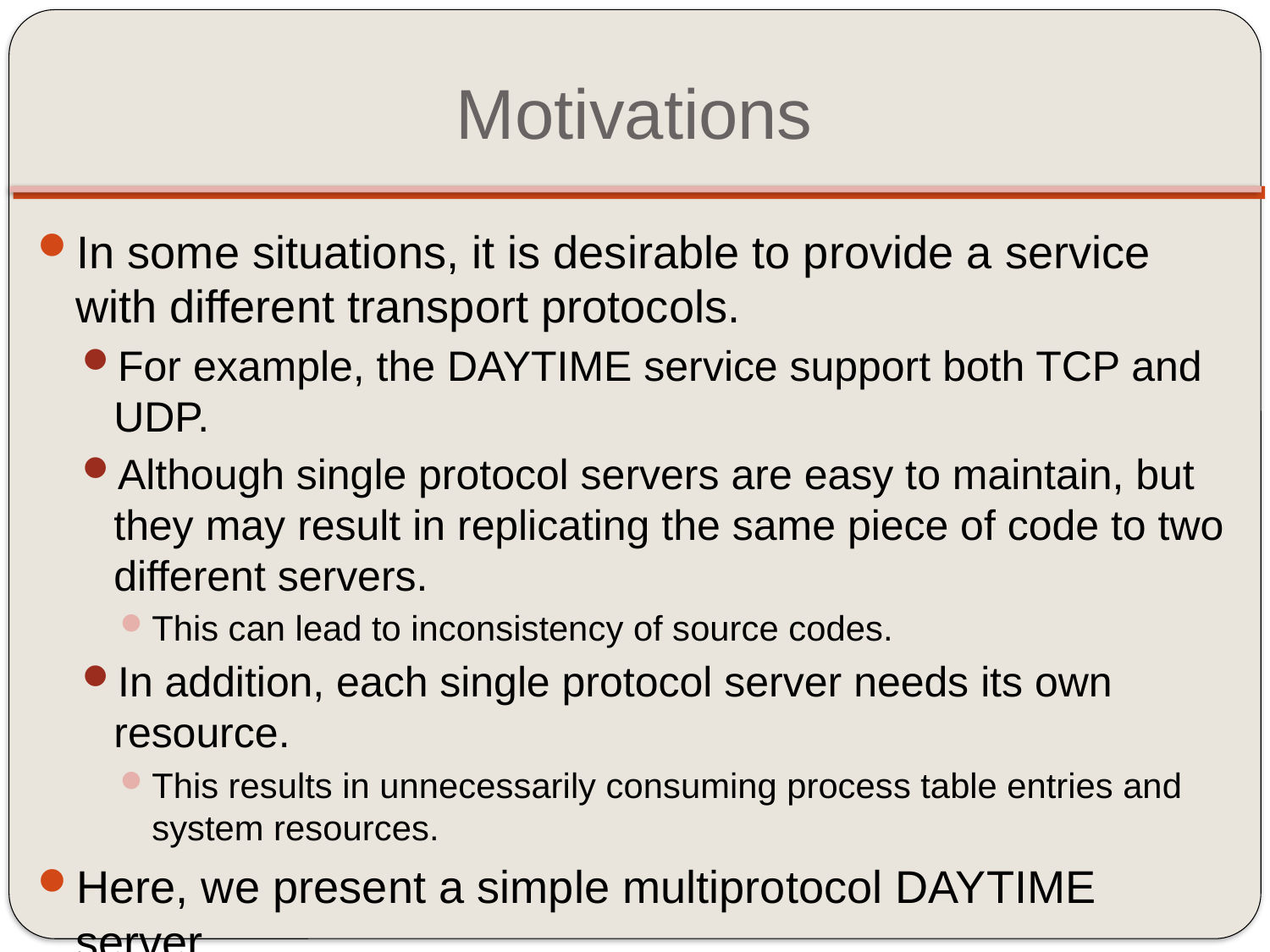

# Motivations
In some situations, it is desirable to provide a service with different transport protocols.
For example, the DAYTIME service support both TCP and UDP.
Although single protocol servers are easy to maintain, but they may result in replicating the same piece of code to two different servers.
This can lead to inconsistency of source codes.
In addition, each single protocol server needs its own resource.
This results in unnecessarily consuming process table entries and system resources.
Here, we present a simple multiprotocol DAYTIME server.
It is an iterative server that supports both UDP and TCP.
It uses the select() system call to switch among UDP and TCP sockets.